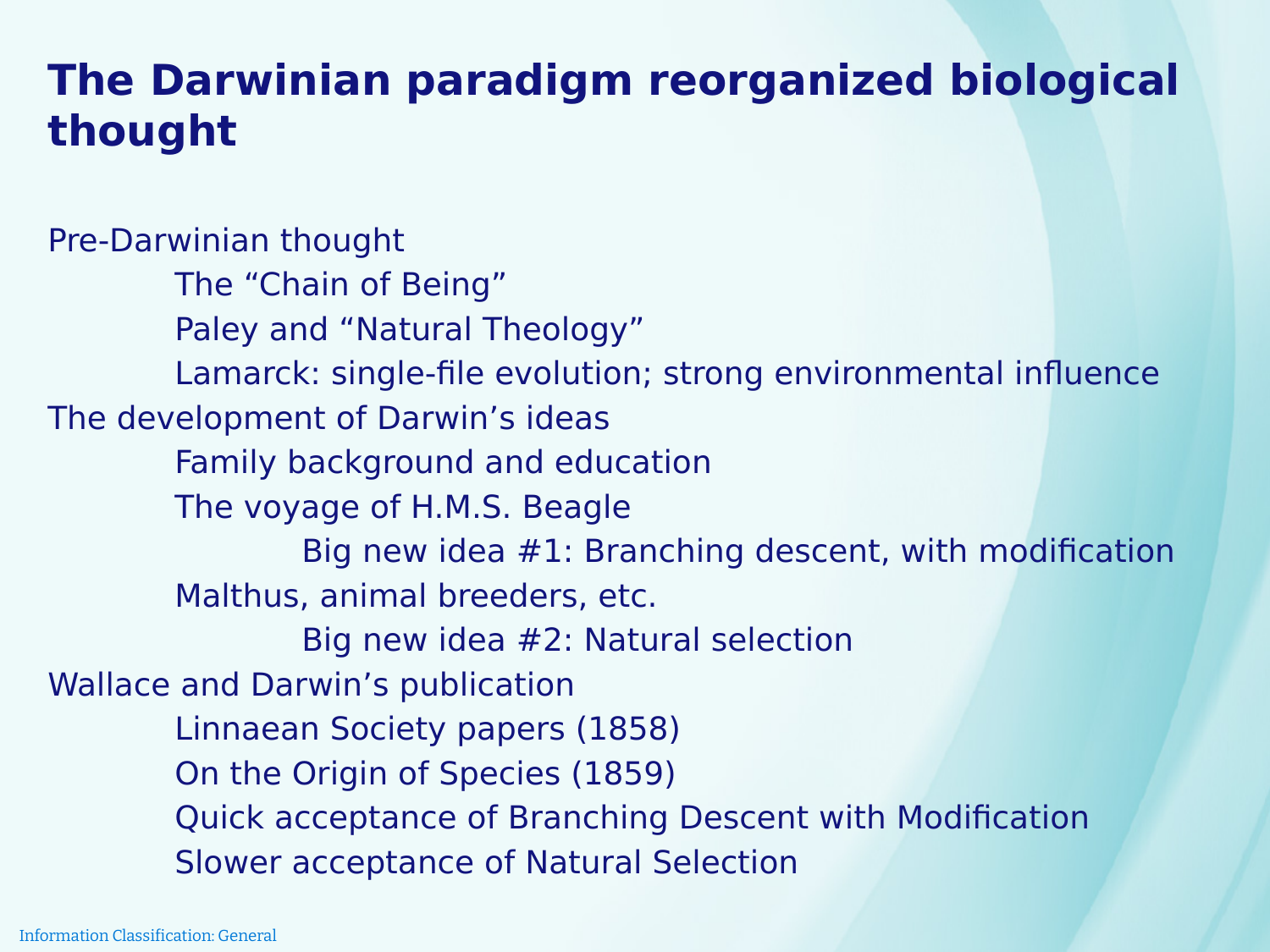

The Darwinian paradigm reorganized biological thought

Pre-Darwinian thought
	The “Chain of Being”
	Paley and “Natural Theology”
	Lamarck: single-file evolution; strong environmental influence
The development of Darwin’s ideas
	Family background and education
	The voyage of H.M.S. Beagle
		Big new idea #1: Branching descent, with modification
	Malthus, animal breeders, etc.
		Big new idea #2: Natural selection
Wallace and Darwin’s publication
	Linnaean Society papers (1858)
	On the Origin of Species (1859)
	Quick acceptance of Branching Descent with Modification
	Slower acceptance of Natural Selection